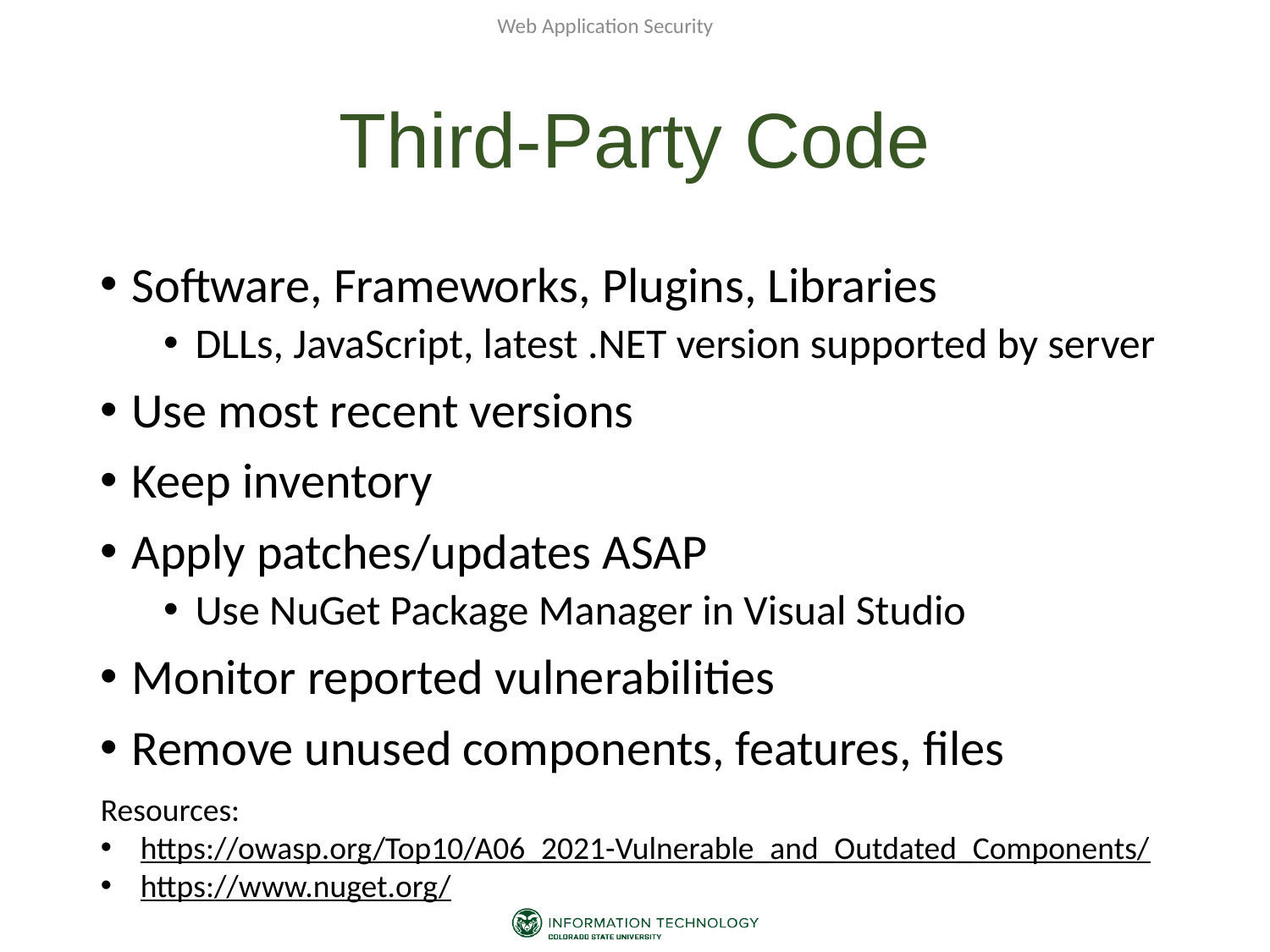

Web Application Security
# Third-Party Code
Software, Frameworks, Plugins, Libraries
DLLs, JavaScript, latest .NET version supported by server
Use most recent versions
Keep inventory
Apply patches/updates ASAP
Use NuGet Package Manager in Visual Studio
Monitor reported vulnerabilities
Remove unused components, features, files
Resources:
https://owasp.org/Top10/A06_2021-Vulnerable_and_Outdated_Components/
https://www.nuget.org/